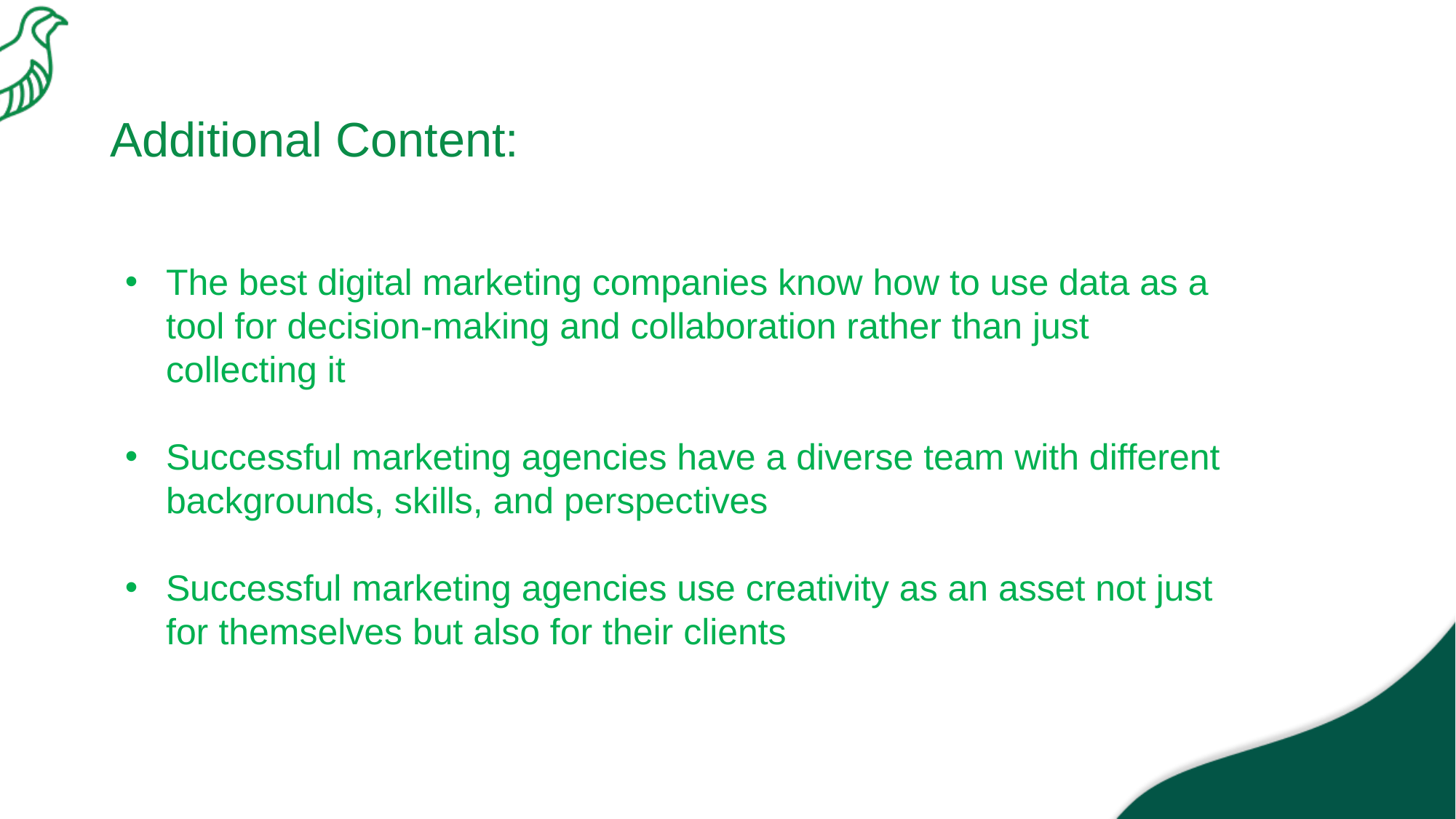

# Additional Content:
The best digital marketing companies know how to use data as a tool for decision-making and collaboration rather than just collecting it

Successful marketing agencies have a diverse team with different backgrounds, skills, and perspectives

Successful marketing agencies use creativity as an asset not just for themselves but also for their clients